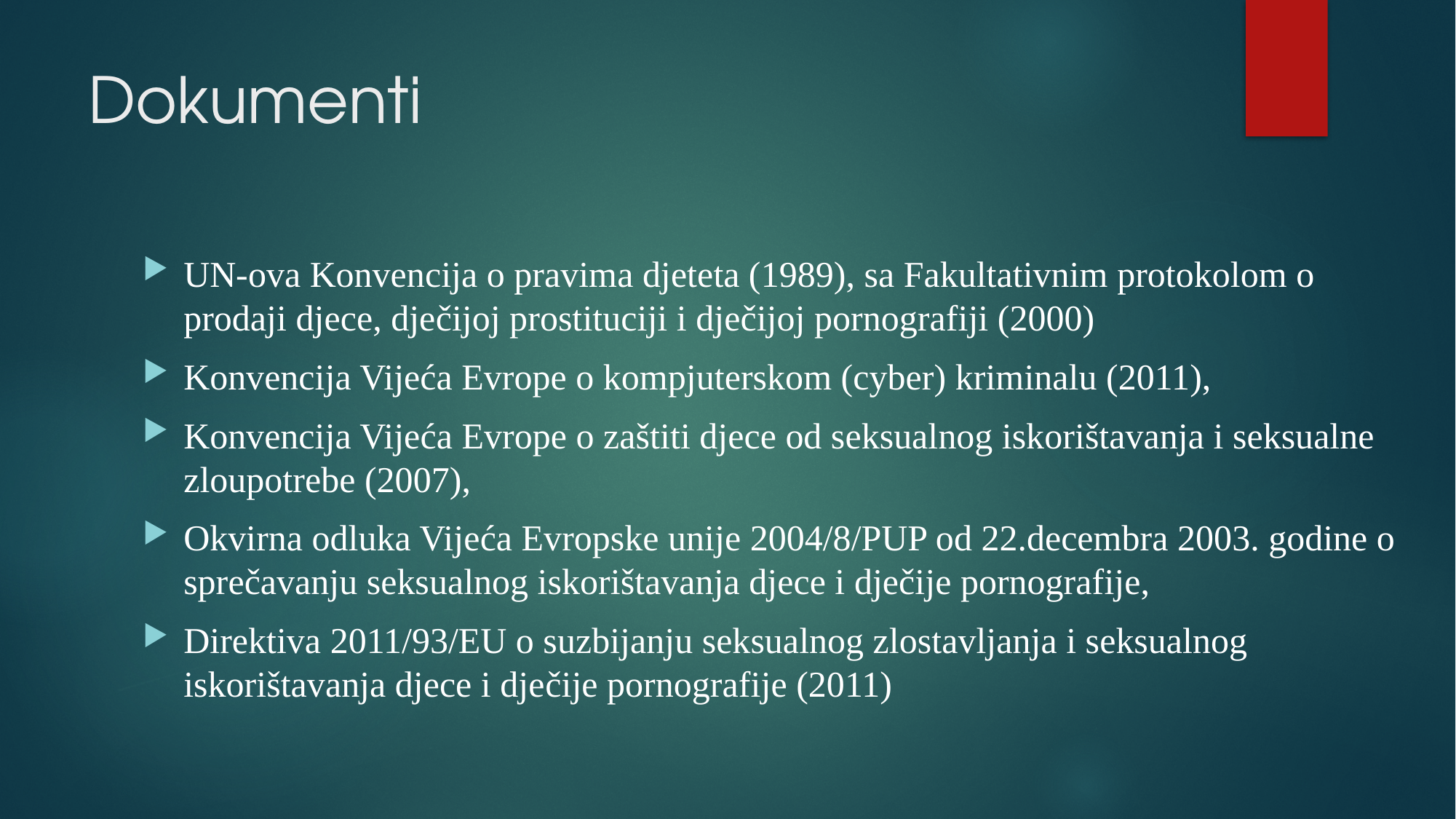

# Dokumenti
UN-ova Konvencija o pravima djeteta (1989), sa Fakultativnim protokolom o prodaji djece, dječijoj prostituciji i dječijoj pornografiji (2000)
Konvencija Vijeća Evrope o kompjuterskom (cyber) kriminalu (2011),
Konvencija Vijeća Evrope o zaštiti djece od seksualnog iskorištavanja i seksualne zloupotrebe (2007),
Okvirna odluka Vijeća Evropske unije 2004/8/PUP od 22.decembra 2003. godine o sprečavanju seksualnog iskorištavanja djece i dječije pornografije,
Direktiva 2011/93/EU o suzbijanju seksualnog zlostavljanja i seksualnog iskorištavanja djece i dječije pornografije (2011)